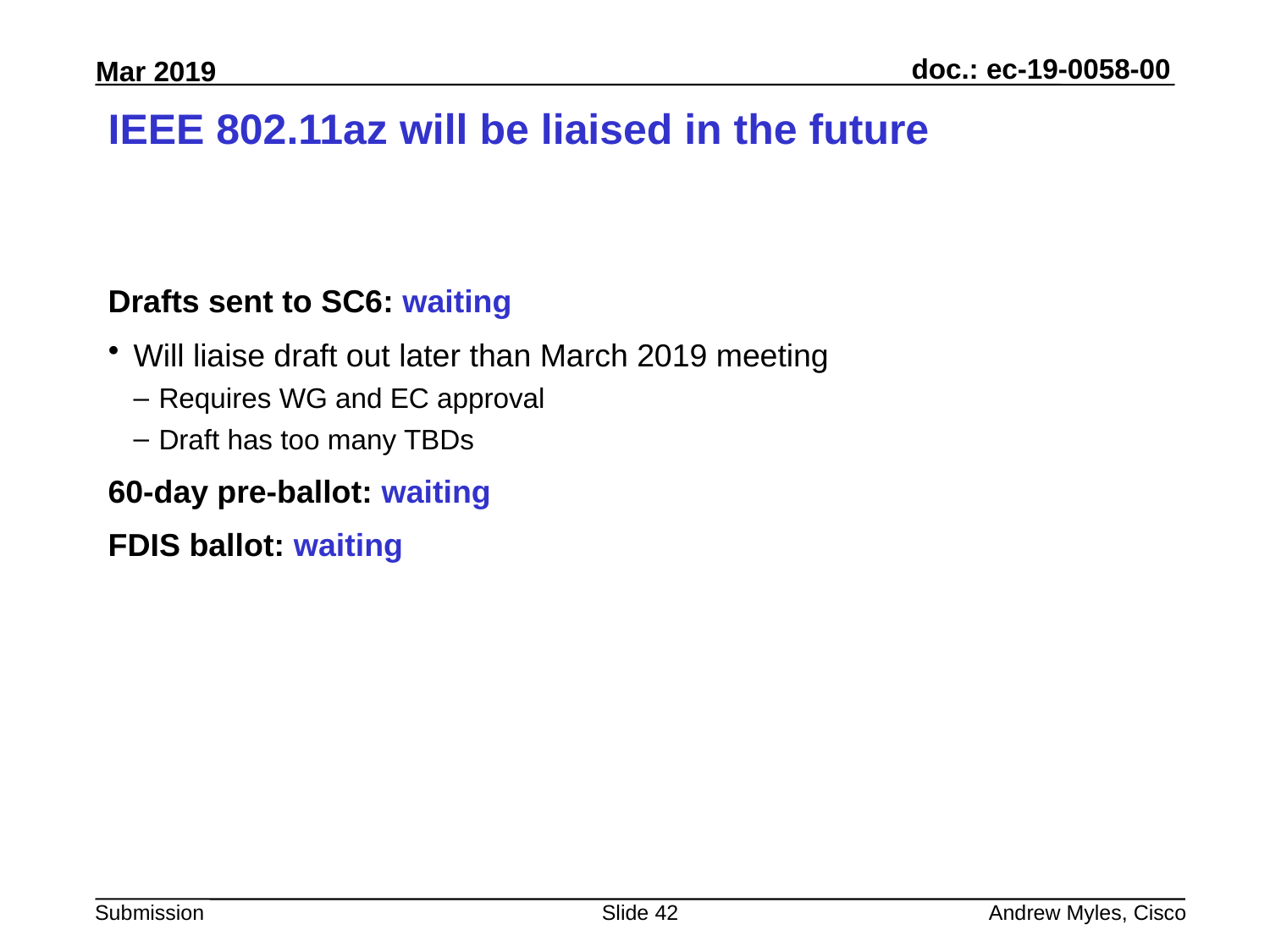

# IEEE 802.11az will be liaised in the future
Drafts sent to SC6: waiting
Will liaise draft out later than March 2019 meeting
Requires WG and EC approval
Draft has too many TBDs
60-day pre-ballot: waiting
FDIS ballot: waiting
Slide 42
Andrew Myles, Cisco